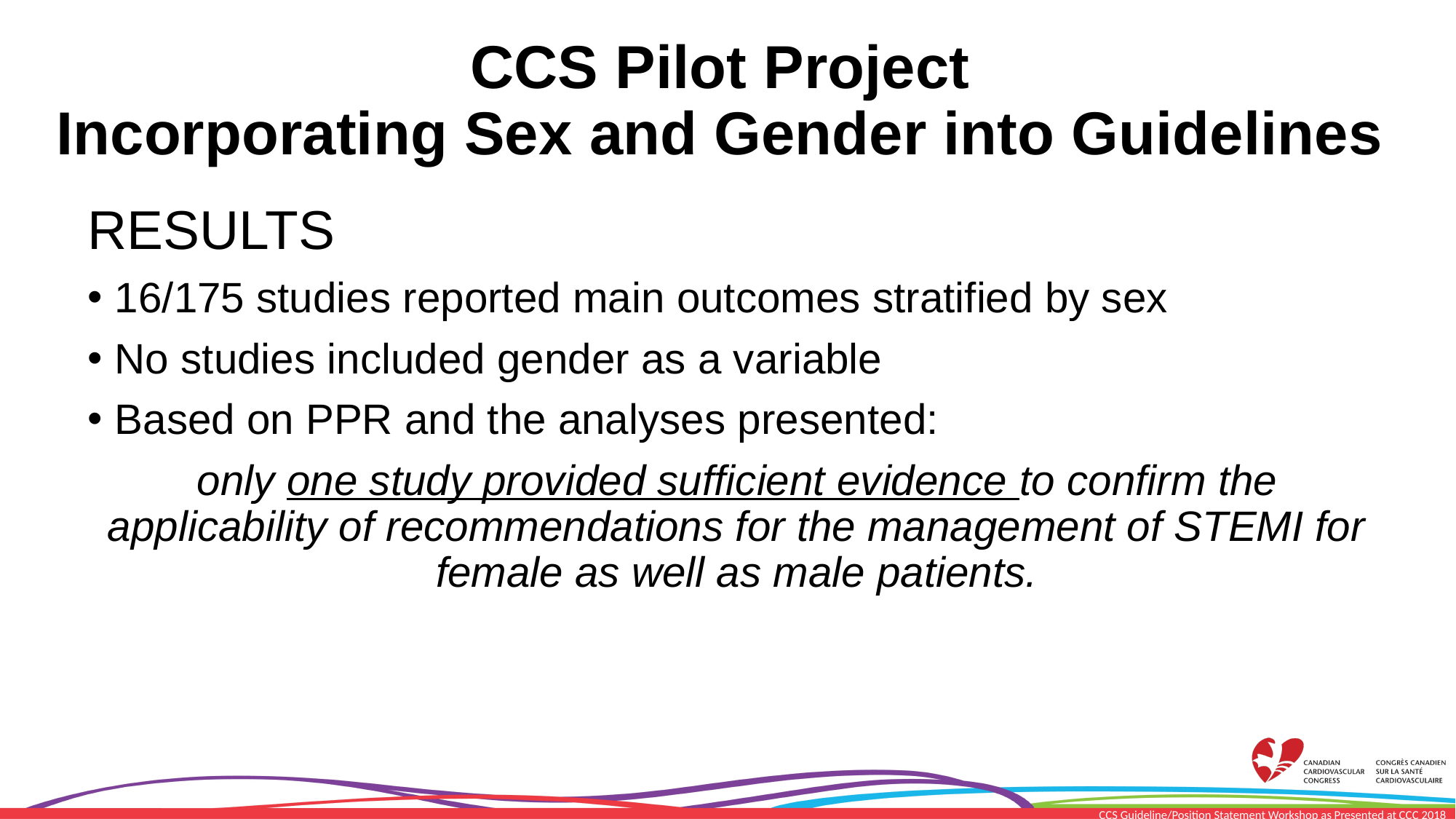

# CCS Pilot Project Incorporating Sex and Gender into Guidelines
RESULTS
16/175 studies reported main outcomes stratified by sex
No studies included gender as a variable
Based on PPR and the analyses presented:
only one study provided sufficient evidence to confirm the applicability of recommendations for the management of STEMI for female as well as male patients.